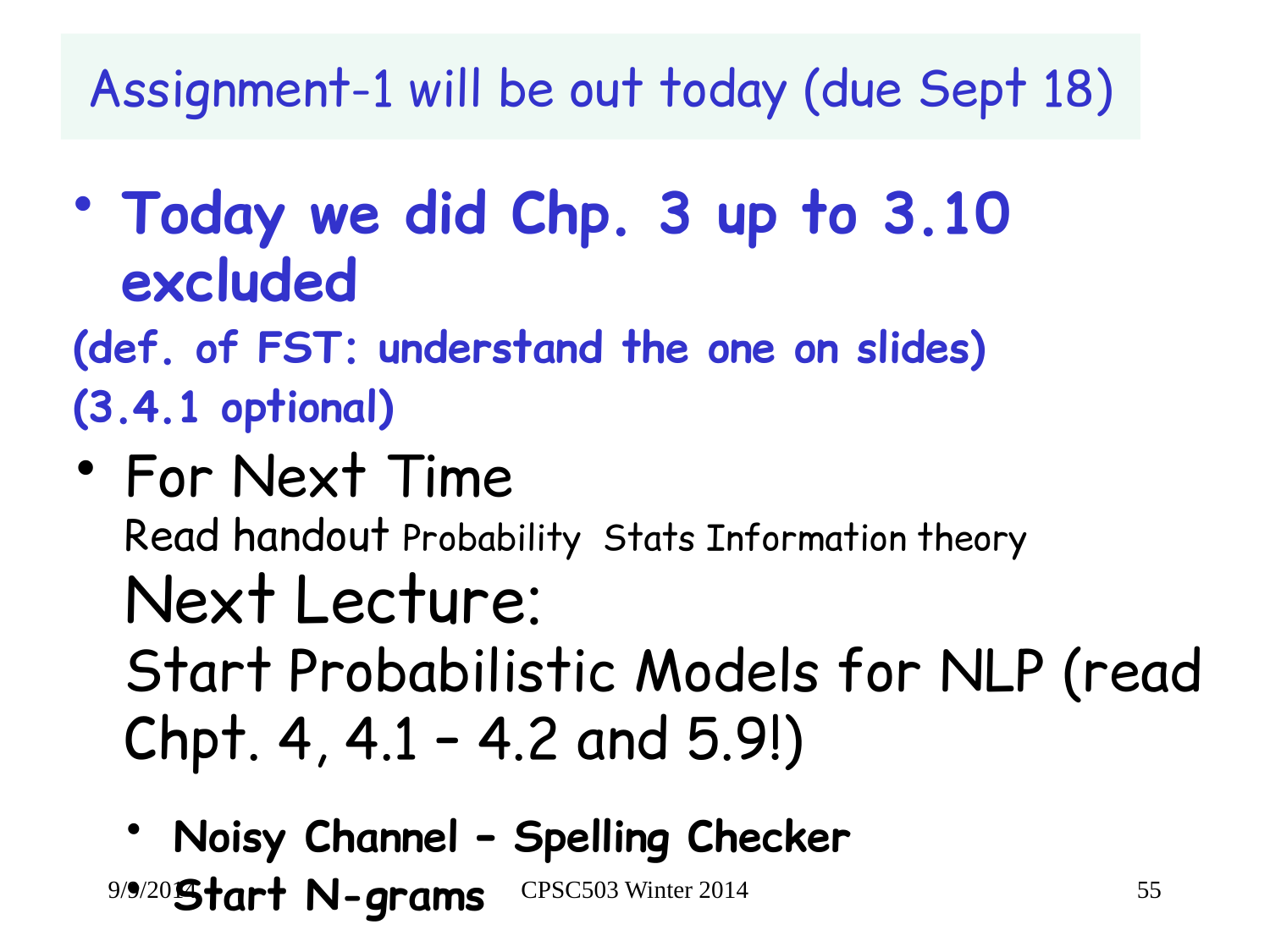

Assignment-1 will be out today (due Sept 18)
Today we did Chp. 3 up to 3.10 excluded
(def. of FST: understand the one on slides)
(3.4.1 optional)
For Next Time
Read handout Probability  Stats Information theory
Next Lecture:
Start Probabilistic Models for NLP (read Chpt. 4, 4.1 – 4.2 and 5.9!)
Noisy Channel – Spelling Checker
Start N-grams
9/9/2014
CPSC503 Winter 2014
55